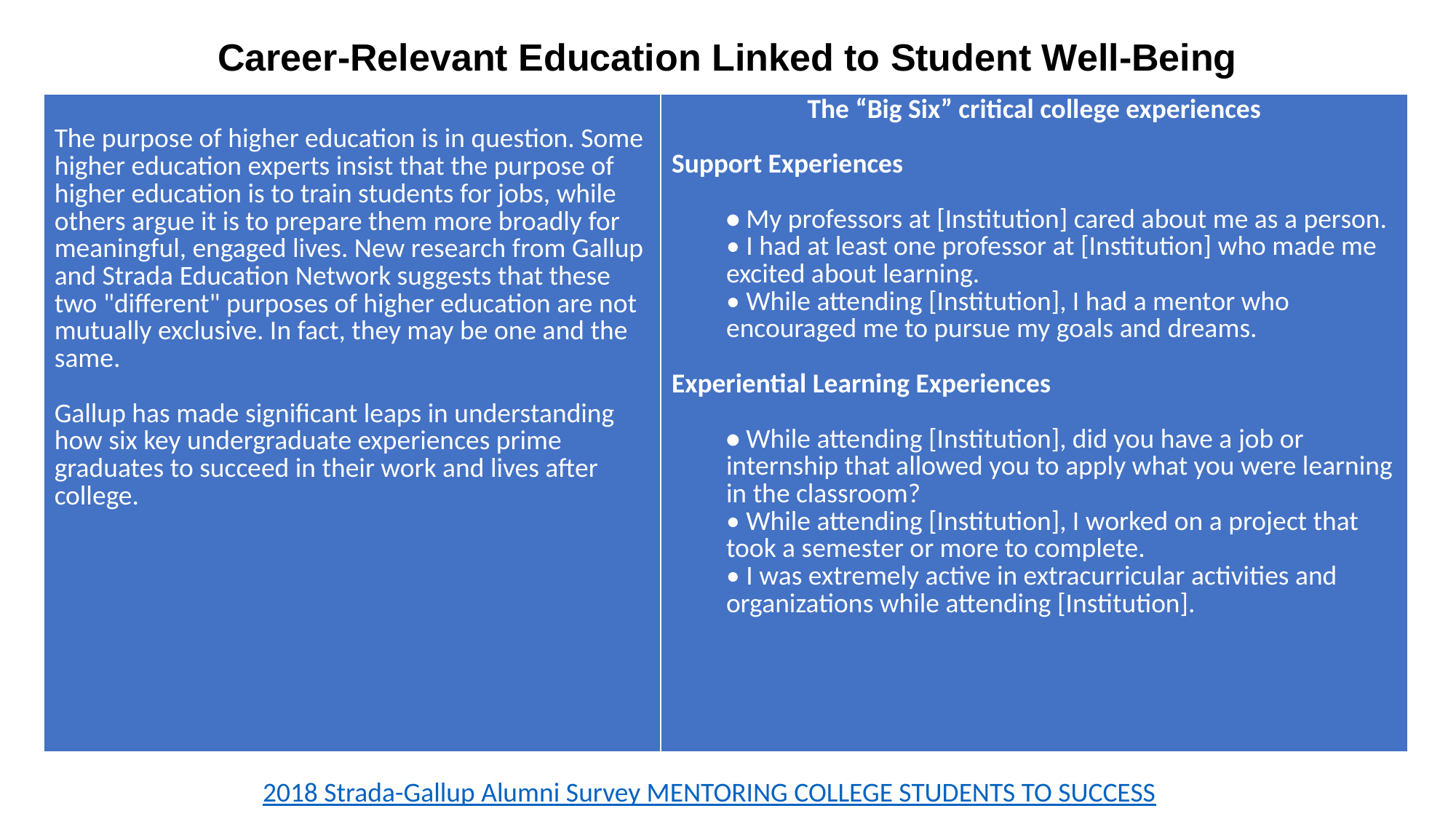

# Career-Relevant Education Linked to Student Well-Being
| The purpose of higher education is in question. Some higher education experts insist that the purpose of higher education is to train students for jobs, while others argue it is to prepare them more broadly for meaningful, engaged lives. New research from Gallup and Strada Education Network suggests that these two "different" purposes of higher education are not mutually exclusive. In fact, they may be one and the same. Gallup has made significant leaps in understanding how six key undergraduate experiences prime graduates to succeed in their work and lives after college. | The “Big Six” critical college experiences Support Experiences • My professors at [Institution] cared about me as a person. • I had at least one professor at [Institution] who made me excited about learning. • While attending [Institution], I had a mentor who encouraged me to pursue my goals and dreams. Experiential Learning Experiences • While attending [Institution], did you have a job or internship that allowed you to apply what you were learning in the classroom? • While attending [Institution], I worked on a project that took a semester or more to complete. • I was extremely active in extracurricular activities and organizations while attending [Institution]. |
| --- | --- |

2018 Strada-Gallup Alumni Survey MENTORING COLLEGE STUDENTS TO SUCCESS